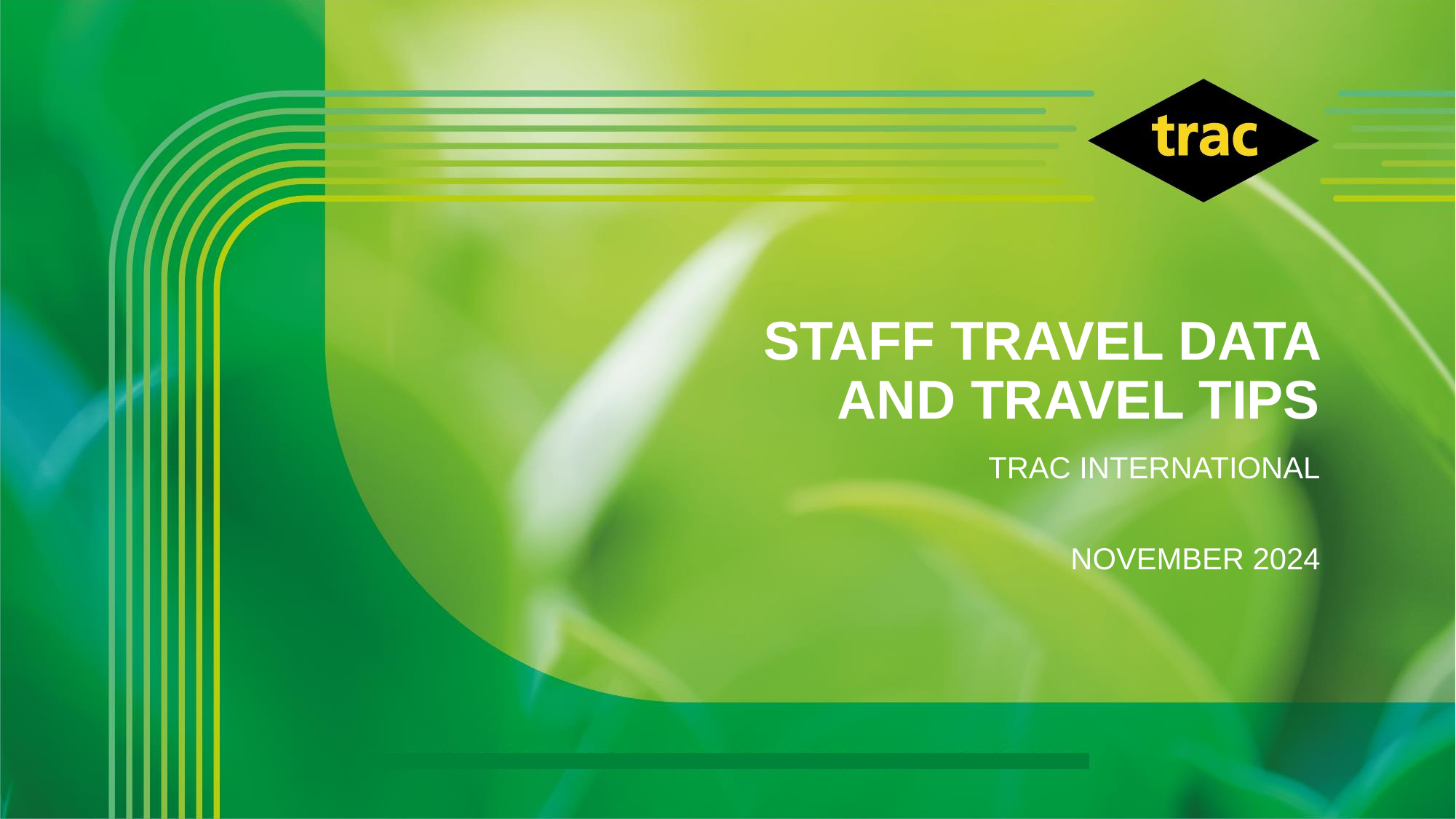

# Staff travel data And travel tips
TRAC INTERNATIONAL
NOVEMBER 2024